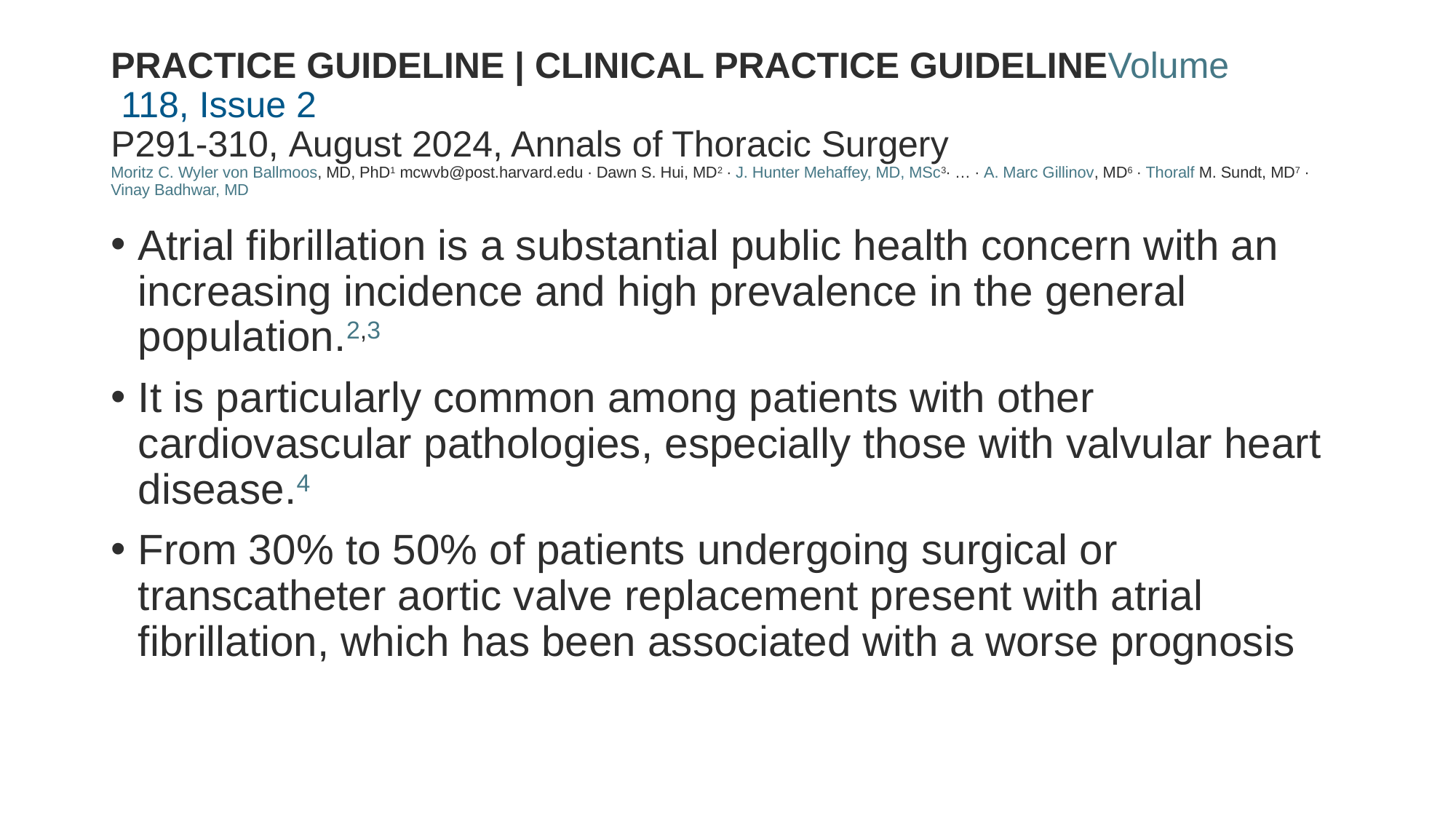

# Practice Guideline | Clinical Practice GuidelineVolume 118, Issue 2 p291-310, August 2024, Annals of Thoracic Surgery Moritz C. Wyler von Ballmoos, MD, PhD1 mcwvb@post.harvard.edu ∙ Dawn S. Hui, MD2 ∙ J. Hunter Mehaffey, MD, MSc3∙ … ∙ A. Marc Gillinov, MD6 ∙ Thoralf M. Sundt, MD7 ∙ Vinay Badhwar, MD
Atrial fibrillation is a substantial public health concern with an increasing incidence and high prevalence in the general population.2,3
It is particularly common among patients with other cardiovascular pathologies, especially those with valvular heart disease.4
From 30% to 50% of patients undergoing surgical or transcatheter aortic valve replacement present with atrial fibrillation, which has been associated with a worse prognosis